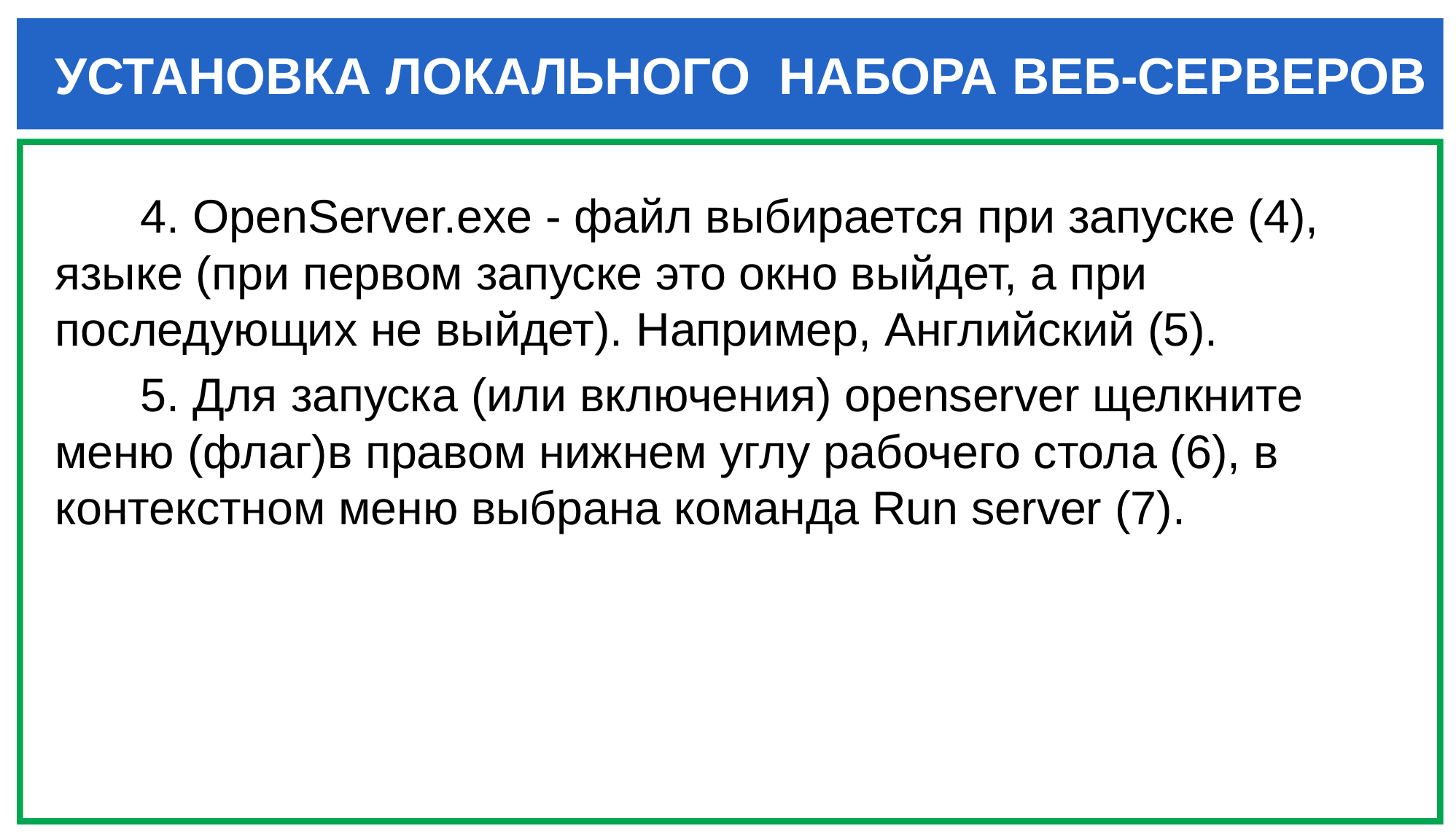

УСТАНОВКА ЛОКАЛЬНОГО  НАБОРА ВЕБ-СЕРВЕРОВ
4. OpenServer.exe - файл выбирается при запуске (4), языке (при первом запуске это окно выйдет, а при последующих не выйдет). Например, Английский (5).
5. Для запуска (или включения) openserver щелкните меню (флаг)в правом нижнем углу рабочего стола (6), в контекстном меню выбрана команда Run server (7).